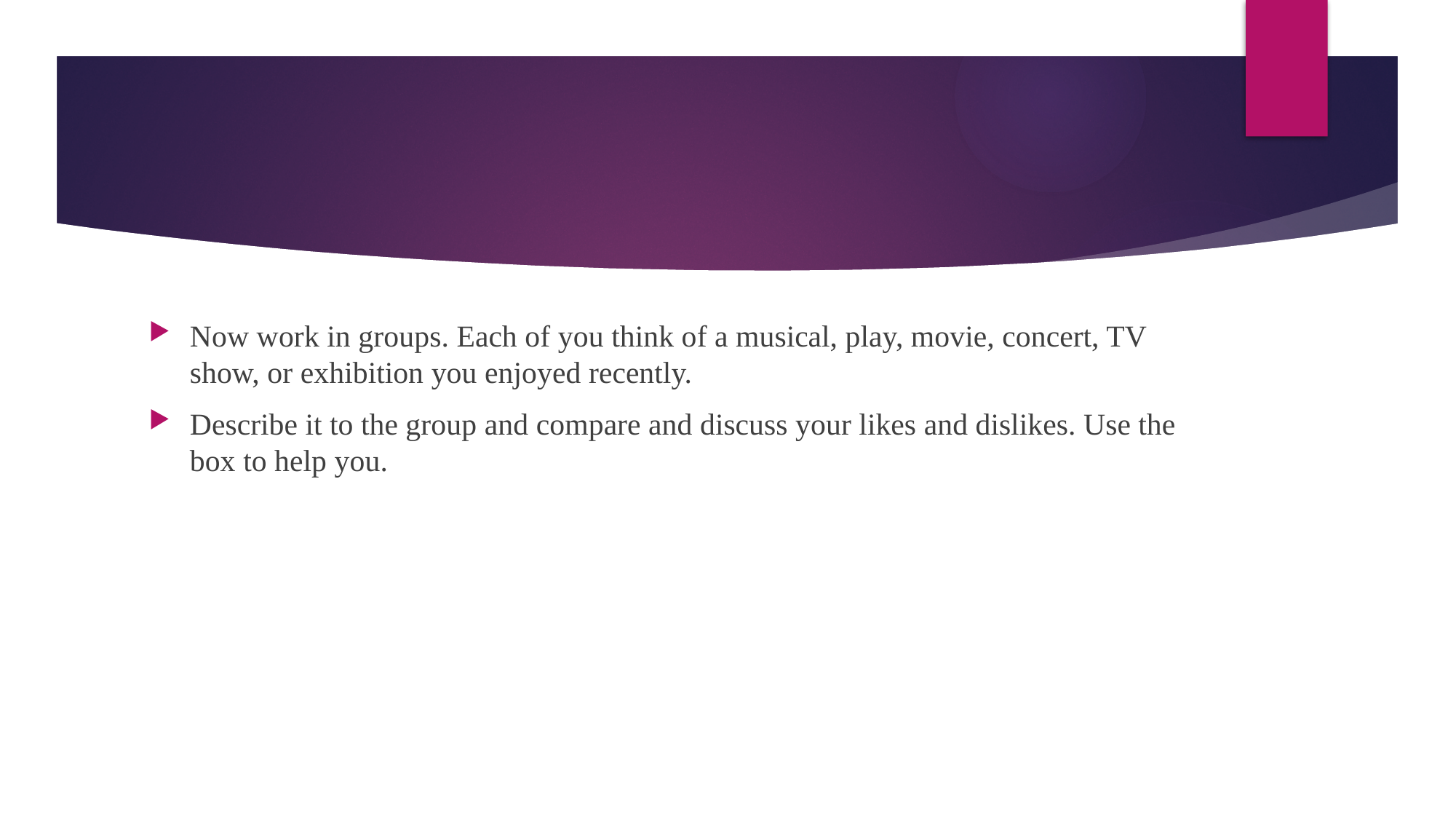

Now work in groups. Each of you think of a musical, play, movie, concert, TV show, or exhibition you enjoyed recently.
Describe it to the group and compare and discuss your likes and dislikes. Use the box to help you.